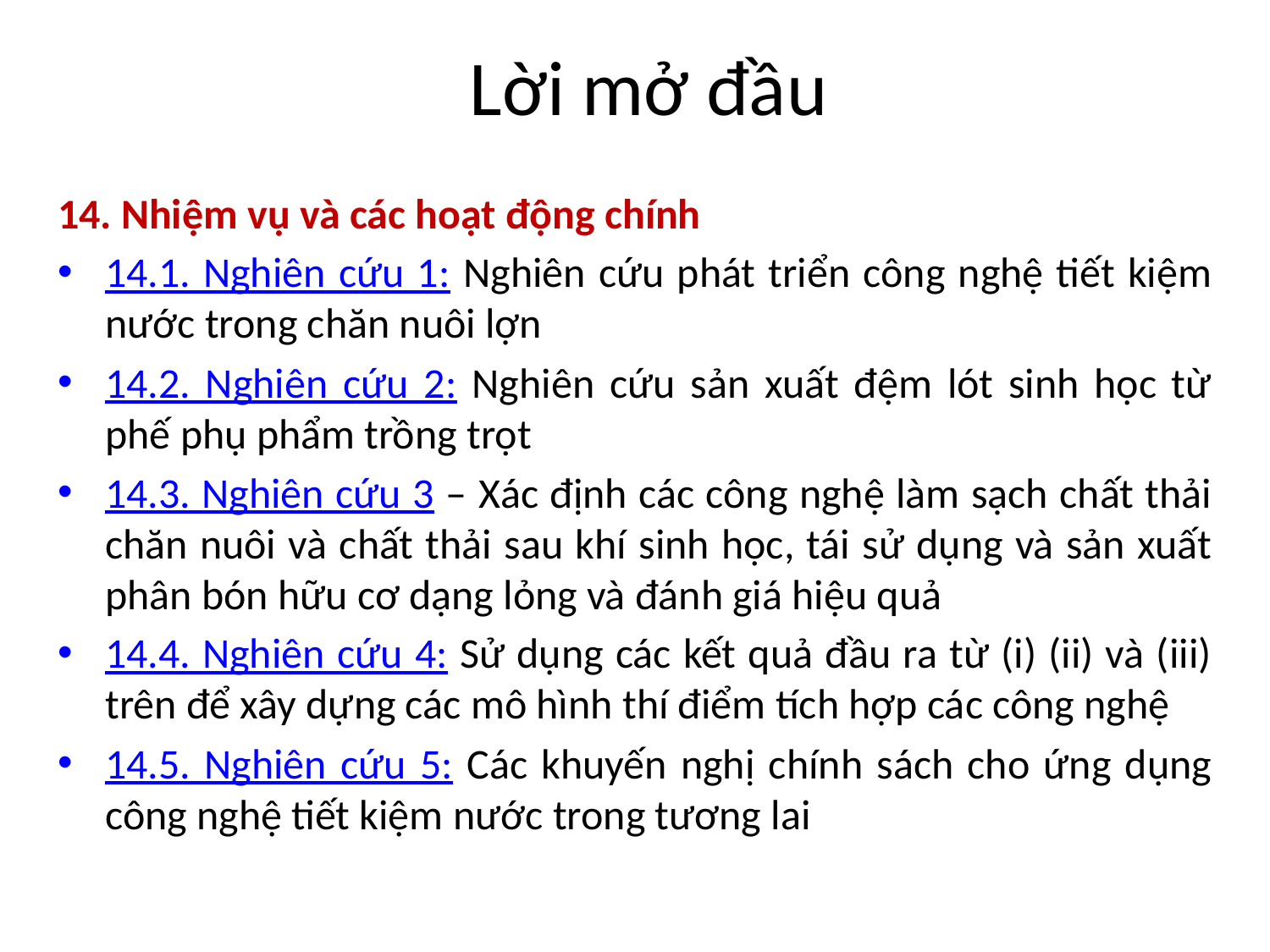

Lời mở đầu
14. Nhiệm vụ và các hoạt động chính
14.1. Nghiên cứu 1: Nghiên cứu phát triển công nghệ tiết kiệm nước trong chăn nuôi lợn
14.2. Nghiên cứu 2: Nghiên cứu sản xuất đệm lót sinh học từ phế phụ phẩm trồng trọt
14.3. Nghiên cứu 3 – Xác định các công nghệ làm sạch chất thải chăn nuôi và chất thải sau khí sinh học, tái sử dụng và sản xuất phân bón hữu cơ dạng lỏng và đánh giá hiệu quả
14.4. Nghiên cứu 4: Sử dụng các kết quả đầu ra từ (i) (ii) và (iii) trên để xây dựng các mô hình thí điểm tích hợp các công nghệ
14.5. Nghiên cứu 5: Các khuyến nghị chính sách cho ứng dụng công nghệ tiết kiệm nước trong tương lai